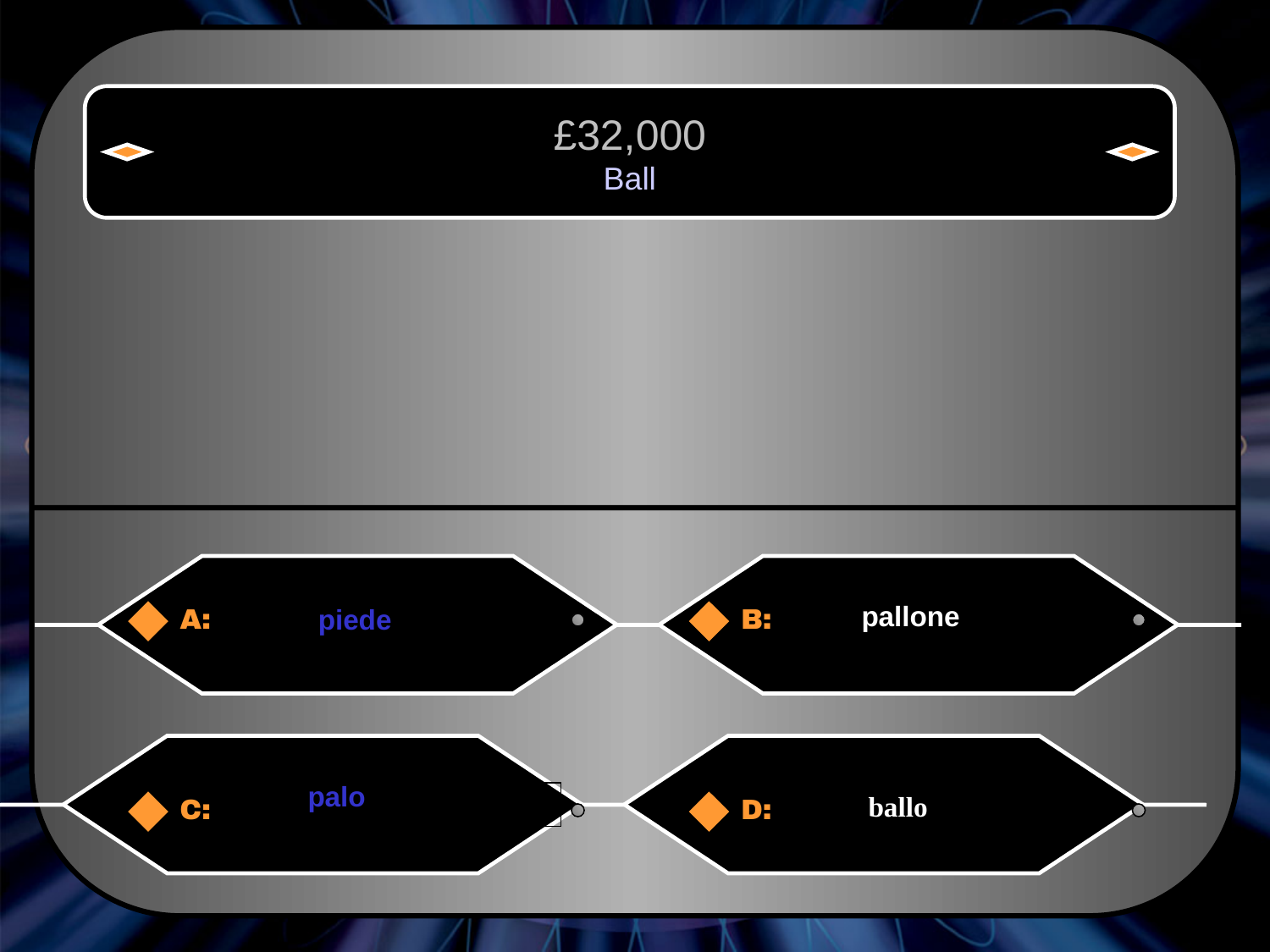

£32,000
Ball

Digestion

pallone

piede

A:

B:

palo

ballo

C:

D: